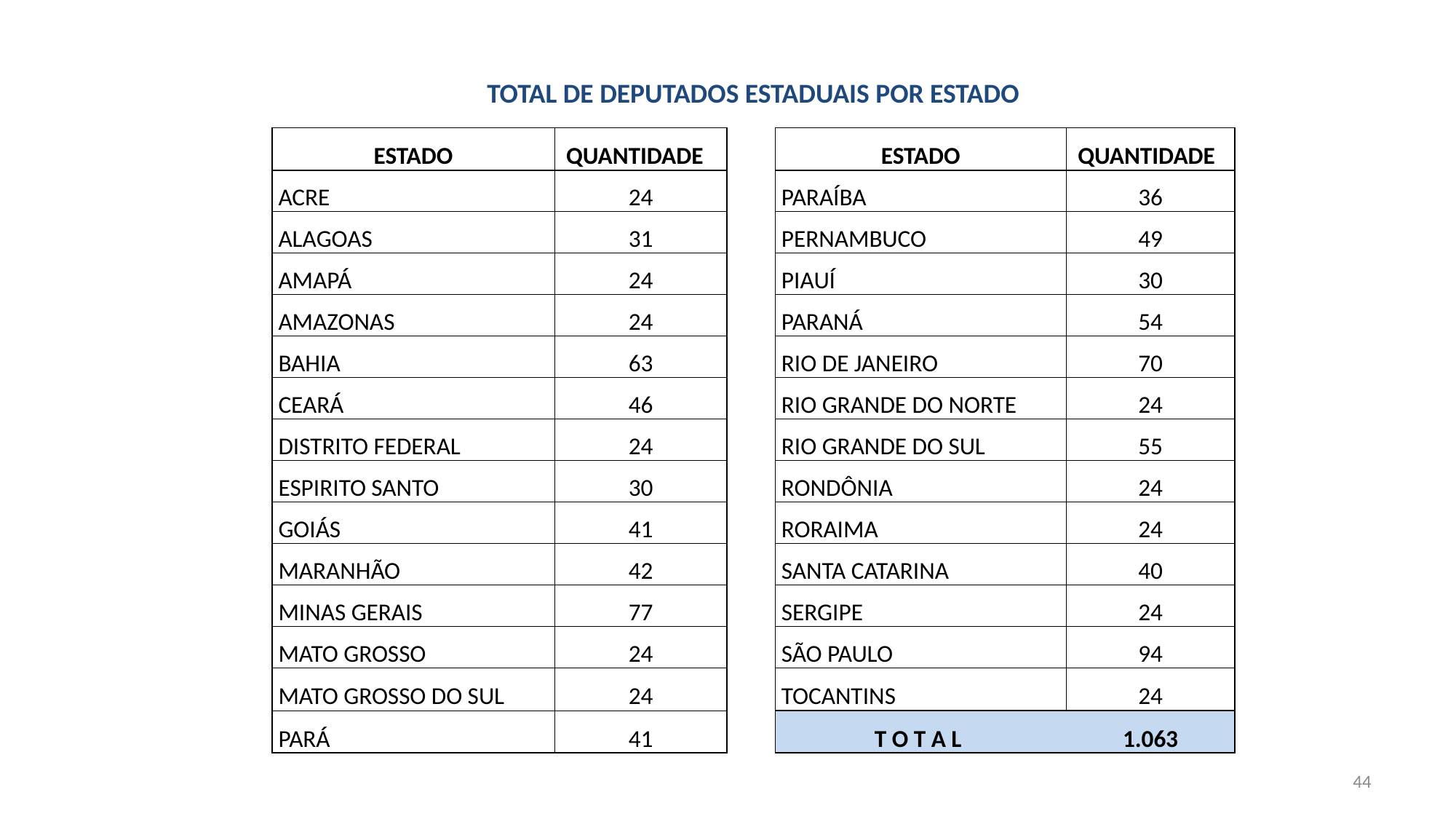

| TOTAL DE DEPUTADOS ESTADUAIS POR ESTADO |  |  |  |  |
| --- | --- | --- | --- | --- |
|  |  |  |  |  |
| ESTADO | QUANTIDADE |  | ESTADO | QUANTIDADE |
| ACRE | 24 |  | PARAÍBA | 36 |
| ALAGOAS | 31 |  | PERNAMBUCO | 49 |
| AMAPÁ | 24 |  | PIAUÍ | 30 |
| AMAZONAS | 24 |  | PARANÁ | 54 |
| BAHIA | 63 |  | RIO DE JANEIRO | 70 |
| CEARÁ | 46 |  | RIO GRANDE DO NORTE | 24 |
| DISTRITO FEDERAL | 24 |  | RIO GRANDE DO SUL | 55 |
| ESPIRITO SANTO | 30 |  | RONDÔNIA | 24 |
| GOIÁS | 41 |  | RORAIMA | 24 |
| MARANHÃO | 42 |  | SANTA CATARINA | 40 |
| MINAS GERAIS | 77 |  | SERGIPE | 24 |
| MATO GROSSO | 24 |  | SÃO PAULO | 94 |
| MATO GROSSO DO SUL | 24 |  | TOCANTINS | 24 |
| PARÁ | 41 |  | T O T A L | 1.063 |
44